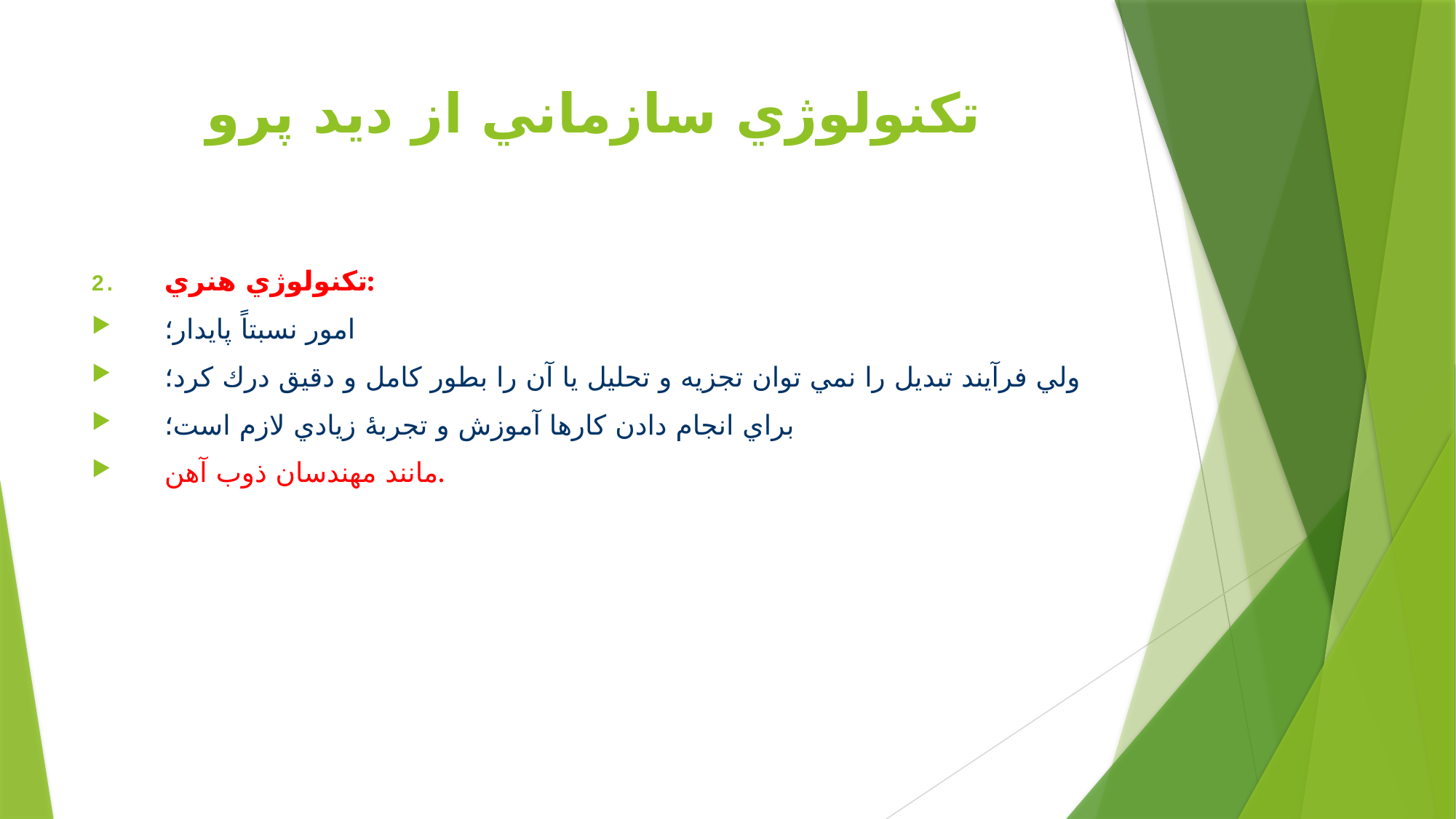

# تكنولوژي سازماني از ديد پرو
تكنولوژي هنري:
امور نسبتاً پايدار؛
ولي فرآيند تبديل را نمي توان تجزيه و تحليل يا آن را بطور كامل و دقيق درك كرد؛
براي انجام دادن كارها آموزش و تجربۀ زيادي لازم است؛
مانند مهندسان ذوب آهن.